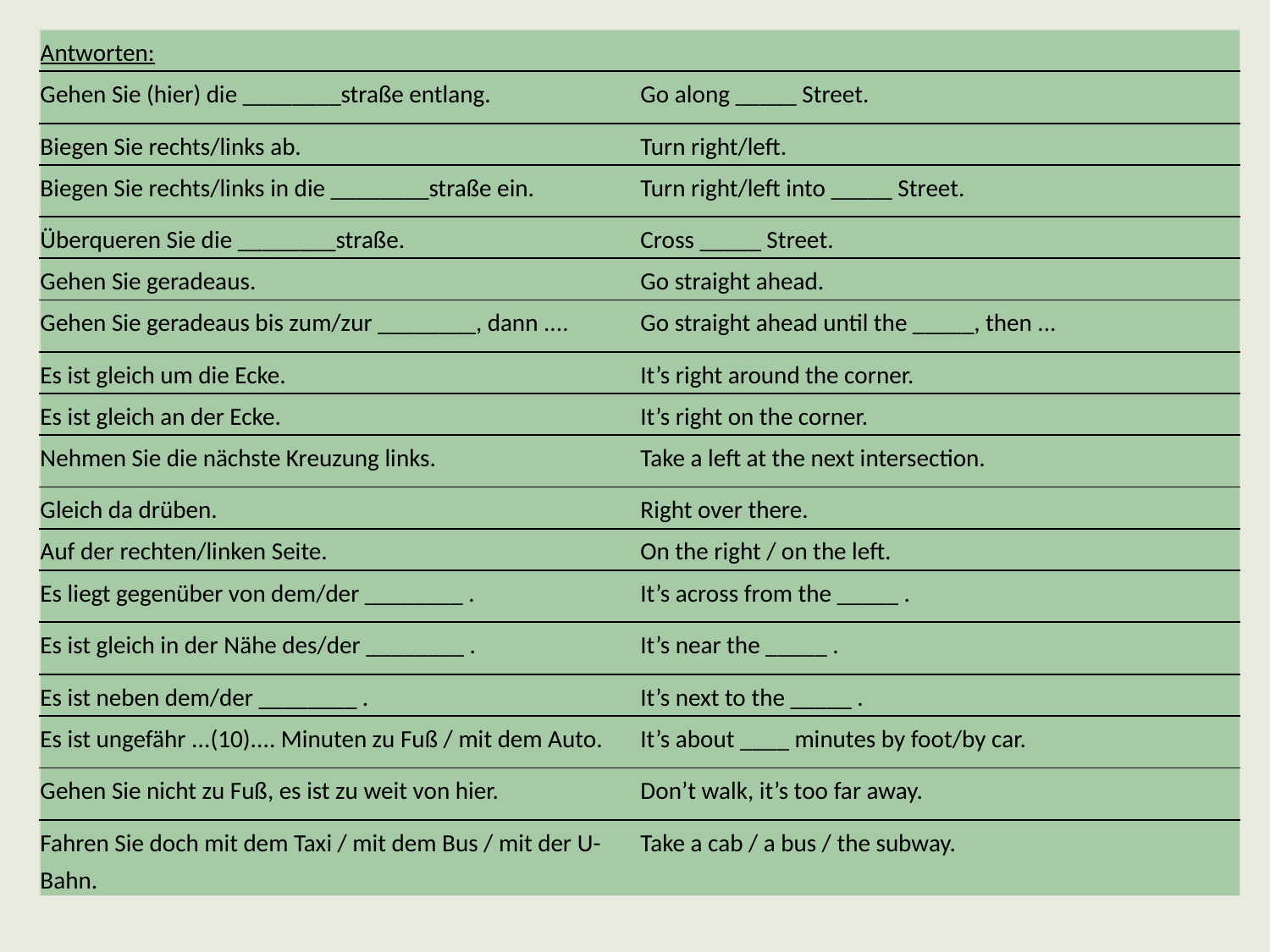

| Antworten: |  |
| --- | --- |
| Gehen Sie (hier) die \_\_\_\_\_\_\_\_straße entlang. | Go along \_\_\_\_\_ Street. |
| Biegen Sie rechts/links ab. | Turn right/left. |
| Biegen Sie rechts/links in die \_\_\_\_\_\_\_\_straße ein. | Turn right/left into \_\_\_\_\_ Street. |
| Überqueren Sie die \_\_\_\_\_\_\_\_straße. | Cross \_\_\_\_\_ Street. |
| Gehen Sie geradeaus. | Go straight ahead. |
| Gehen Sie geradeaus bis zum/zur \_\_\_\_\_\_\_\_, dann .... | Go straight ahead until the \_\_\_\_\_, then ... |
| Es ist gleich um die Ecke. | It’s right around the corner. |
| Es ist gleich an der Ecke. | It’s right on the corner. |
| Nehmen Sie die nächste Kreuzung links. | Take a left at the next intersection. |
| Gleich da drüben. | Right over there. |
| Auf der rechten/linken Seite. | On the right / on the left. |
| Es liegt gegenüber von dem/der \_\_\_\_\_\_\_\_ . | It’s across from the \_\_\_\_\_ . |
| Es ist gleich in der Nähe des/der \_\_\_\_\_\_\_\_ . | It’s near the \_\_\_\_\_ . |
| Es ist neben dem/der \_\_\_\_\_\_\_\_ . | It’s next to the \_\_\_\_\_ . |
| Es ist ungefähr ...(10).... Minuten zu Fuß / mit dem Auto. | It’s about \_\_\_\_ minutes by foot/by car. |
| Gehen Sie nicht zu Fuß, es ist zu weit von hier. | Don’t walk, it’s too far away. |
| Fahren Sie doch mit dem Taxi / mit dem Bus / mit der U-Bahn. | Take a cab / a bus / the subway. |